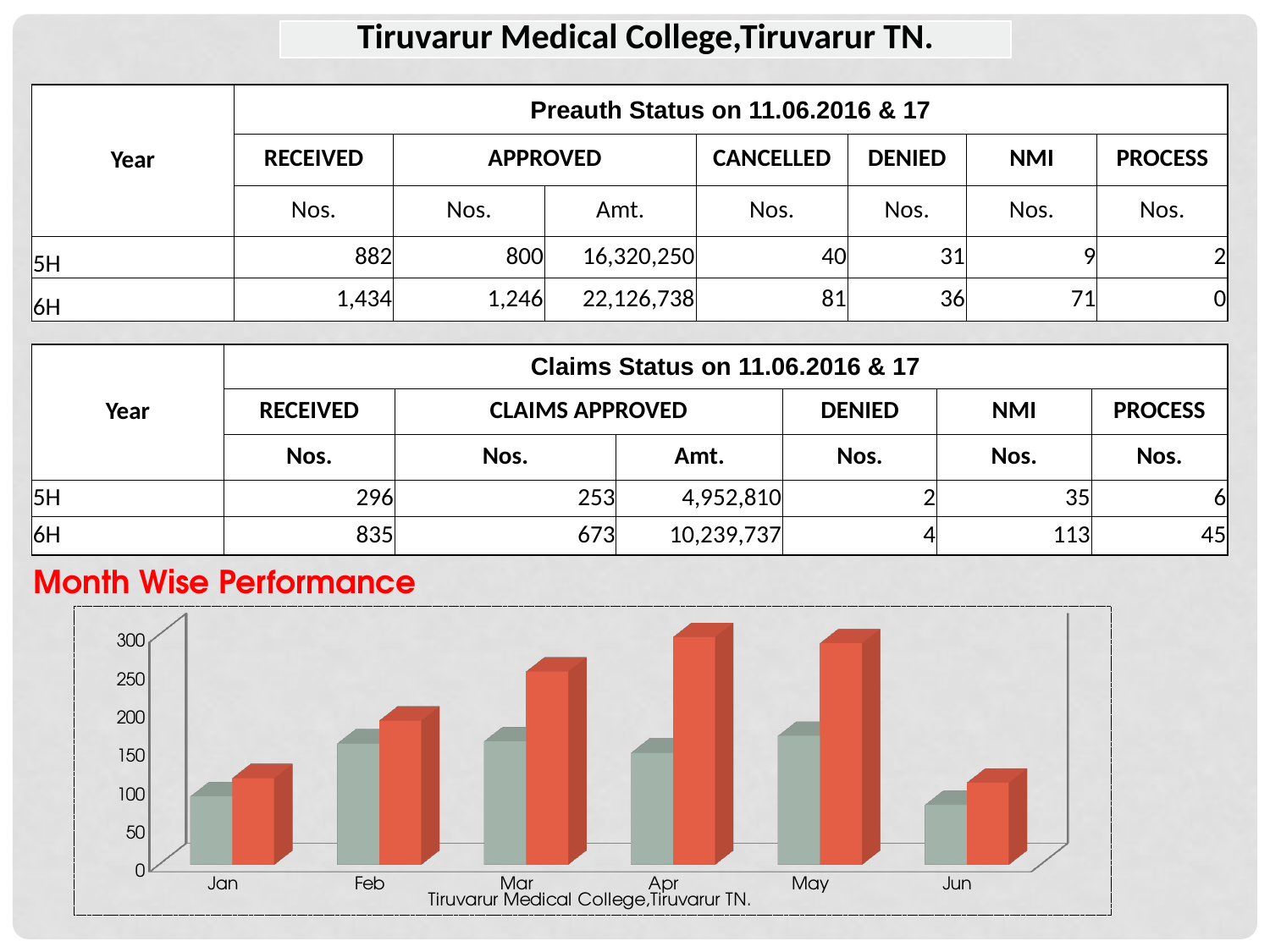

| Tiruvarur Medical College,Tiruvarur TN. |
| --- |
| Year | Preauth Status on 11.06.2016 & 17 |  |  |  |  |  |  |
| --- | --- | --- | --- | --- | --- | --- | --- |
|  | RECEIVED | APPROVED |  | CANCELLED | DENIED | NMI | PROCESS |
|  | Nos. | Nos. | Amt. | Nos. | Nos. | Nos. | Nos. |
| 5H | 882 | 800 | 16,320,250 | 40 | 31 | 9 | 2 |
| 6H | 1,434 | 1,246 | 22,126,738 | 81 | 36 | 71 | 0 |
| Year | Claims Status on 11.06.2016 & 17 |  |  |  |  |  |
| --- | --- | --- | --- | --- | --- | --- |
|  | RECEIVED | CLAIMS APPROVED |  | DENIED | NMI | PROCESS |
|  | Nos. | Nos. | Amt. | Nos. | Nos. | Nos. |
| 5H | 296 | 253 | 4,952,810 | 2 | 35 | 6 |
| 6H | 835 | 673 | 10,239,737 | 4 | 113 | 45 |
Month Wise Performance

[unsupported chart]